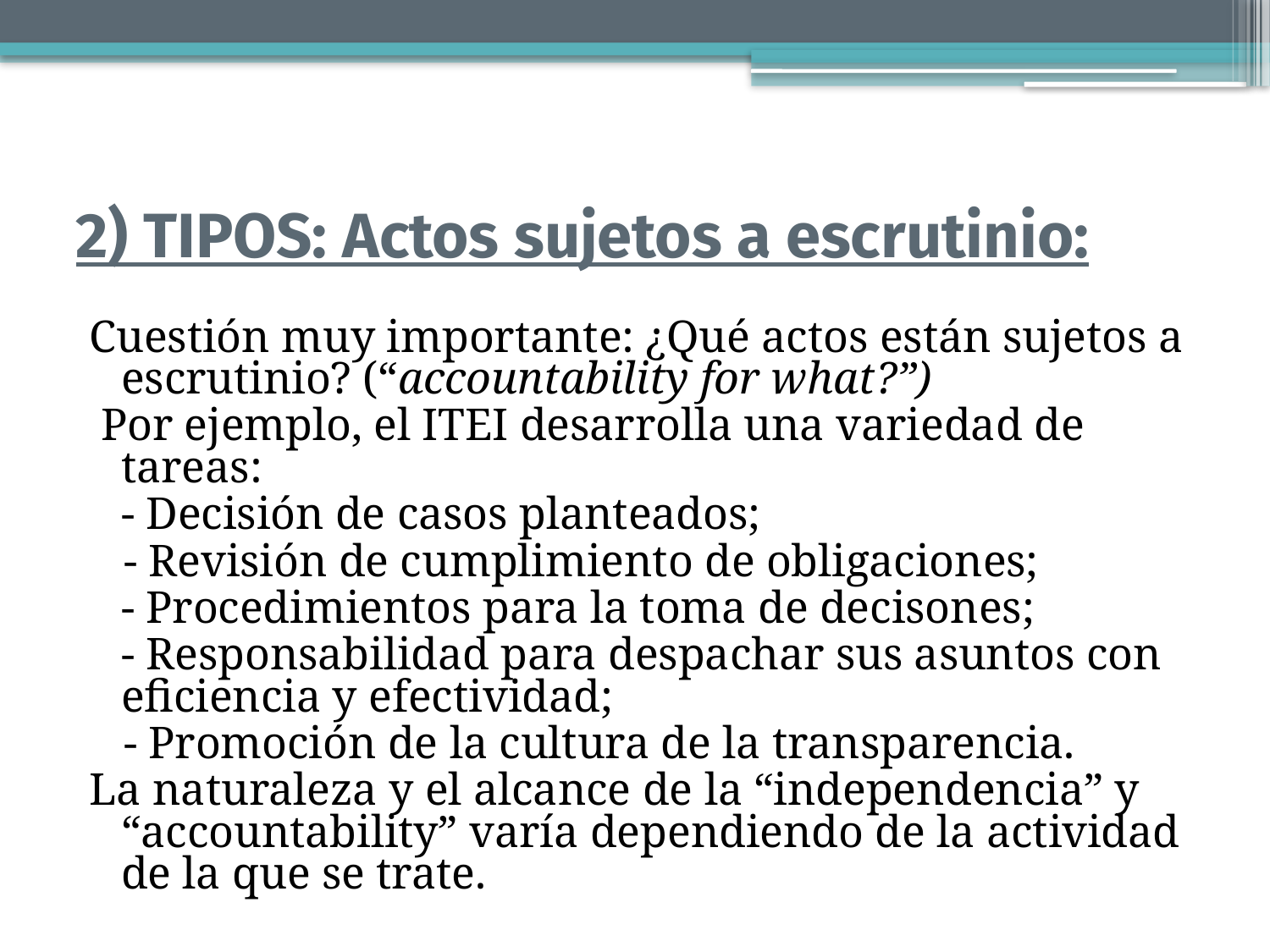

# 2) TIPOS: Actos sujetos a escrutinio:
Cuestión muy importante: ¿Qué actos están sujetos a escrutinio? (“accountability for what?”)
 Por ejemplo, el ITEI desarrolla una variedad de tareas:
	- Decisión de casos planteados;
   - Revisión de cumplimiento de obligaciones;
	- Procedimientos para la toma de decisones;
	- Responsabilidad para despachar sus asuntos con eficiencia y efectividad;
   - Promoción de la cultura de la transparencia.
La naturaleza y el alcance de la “independencia” y “accountability” varía dependiendo de la actividad de la que se trate.